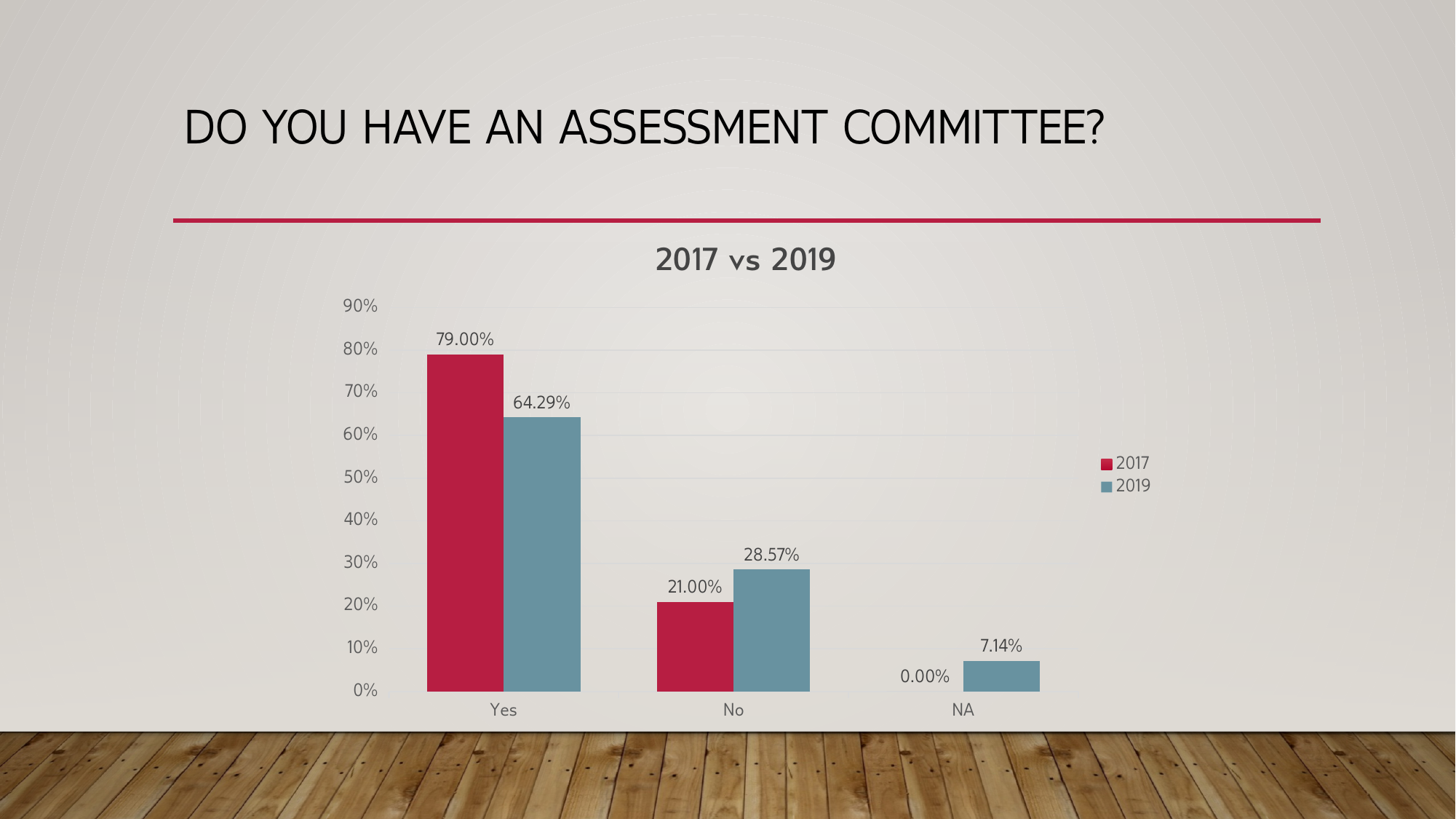

# Do you have an assessment committee?

### Chart: 2017 vs 2019

| Category | 2017 | 2019 |
|---|---|---|
| Yes | 0.79 | 0.6429 |
| No | 0.21 | 0.2857 |
| NA | 0.0 | 0.0714 |